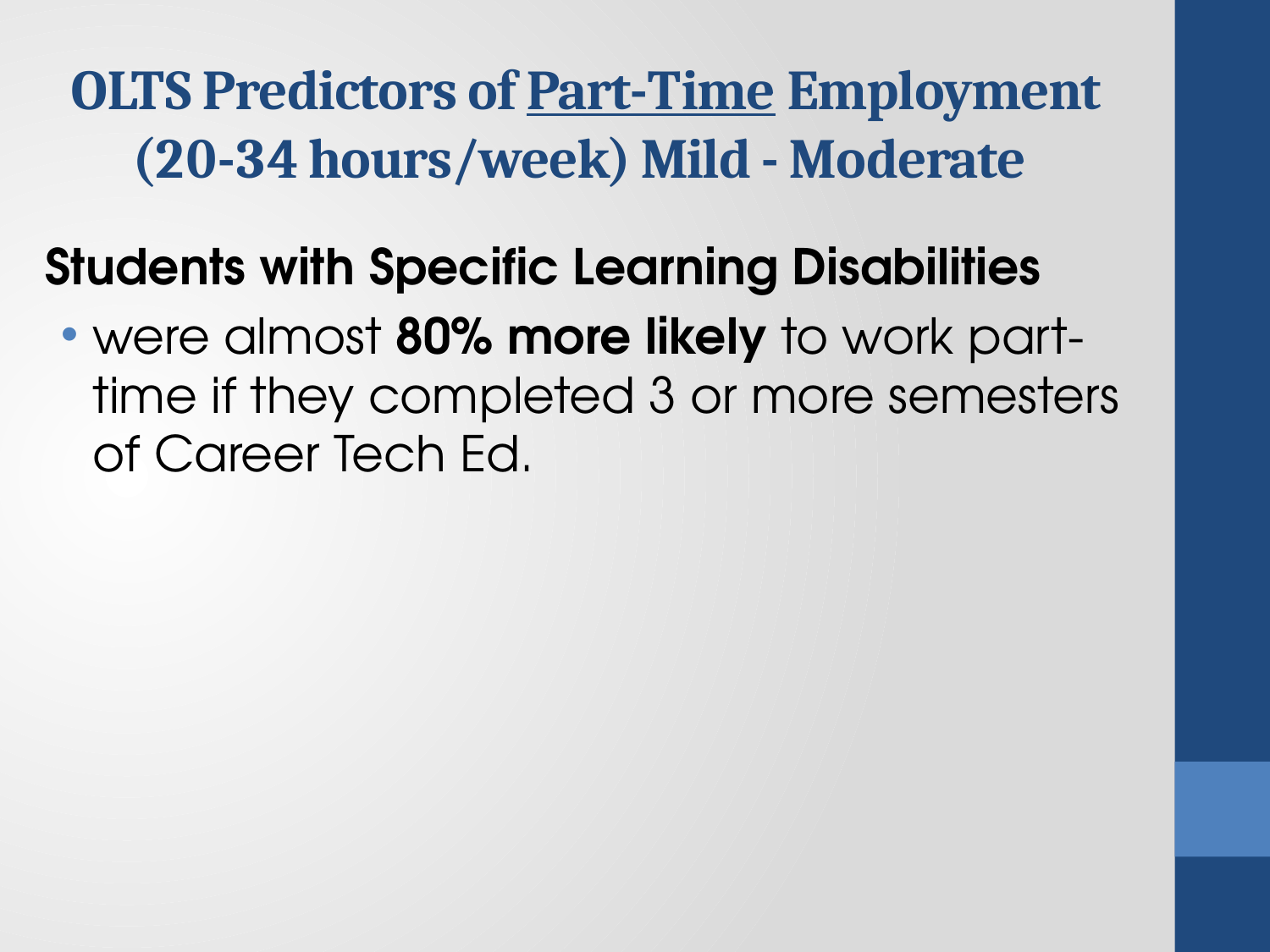

# OLTS Predictors of Part-Time Employment (20-34 hours/week) Mild - Moderate
Students with Specific Learning Disabilities
were almost 80% more likely to work part-time if they completed 3 or more semesters of Career Tech Ed.